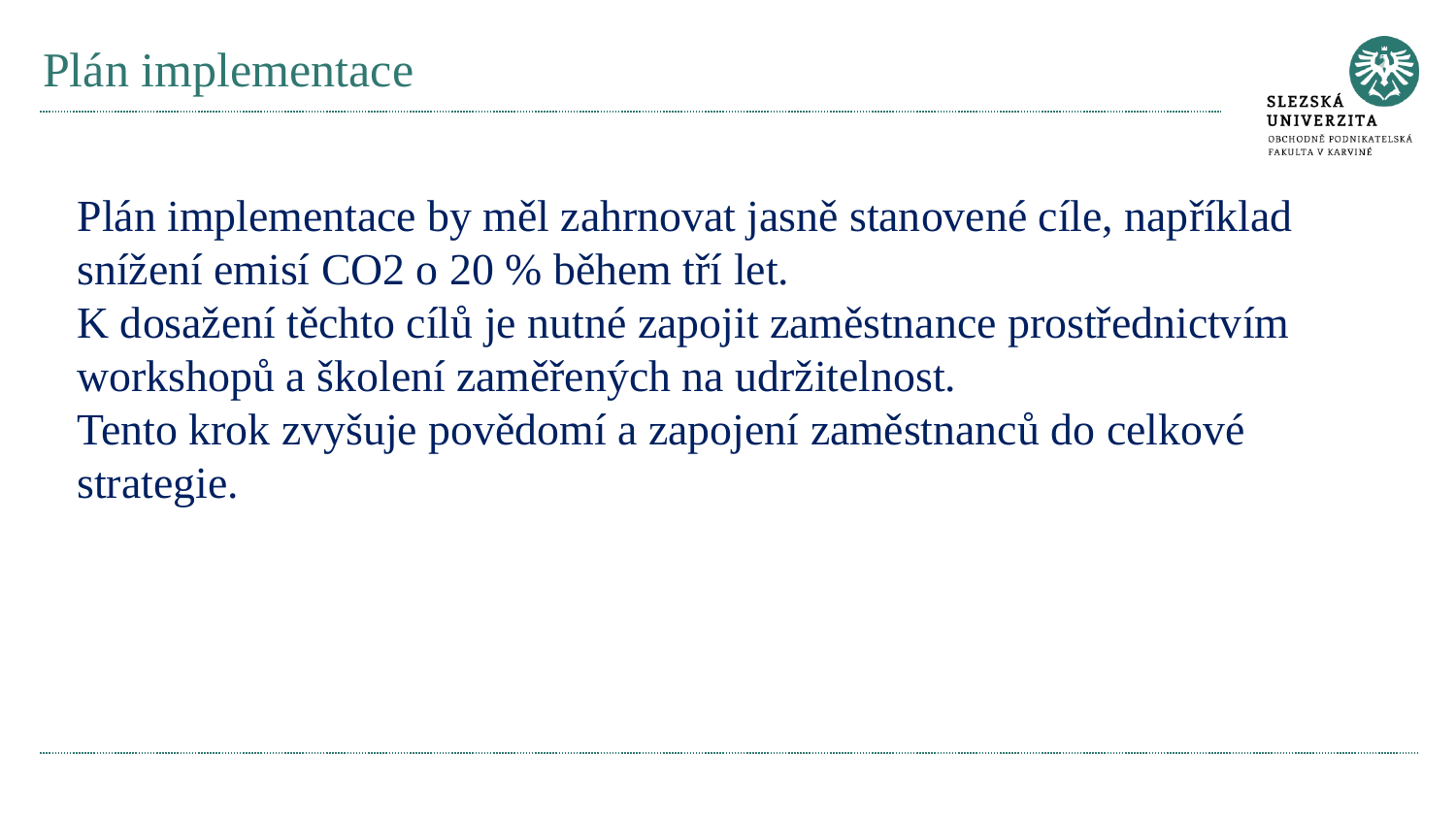

# Plán implementace
Plán implementace by měl zahrnovat jasně stanovené cíle, například snížení emisí CO2 o 20 % během tří let.
K dosažení těchto cílů je nutné zapojit zaměstnance prostřednictvím workshopů a školení zaměřených na udržitelnost.
Tento krok zvyšuje povědomí a zapojení zaměstnanců do celkové strategie.